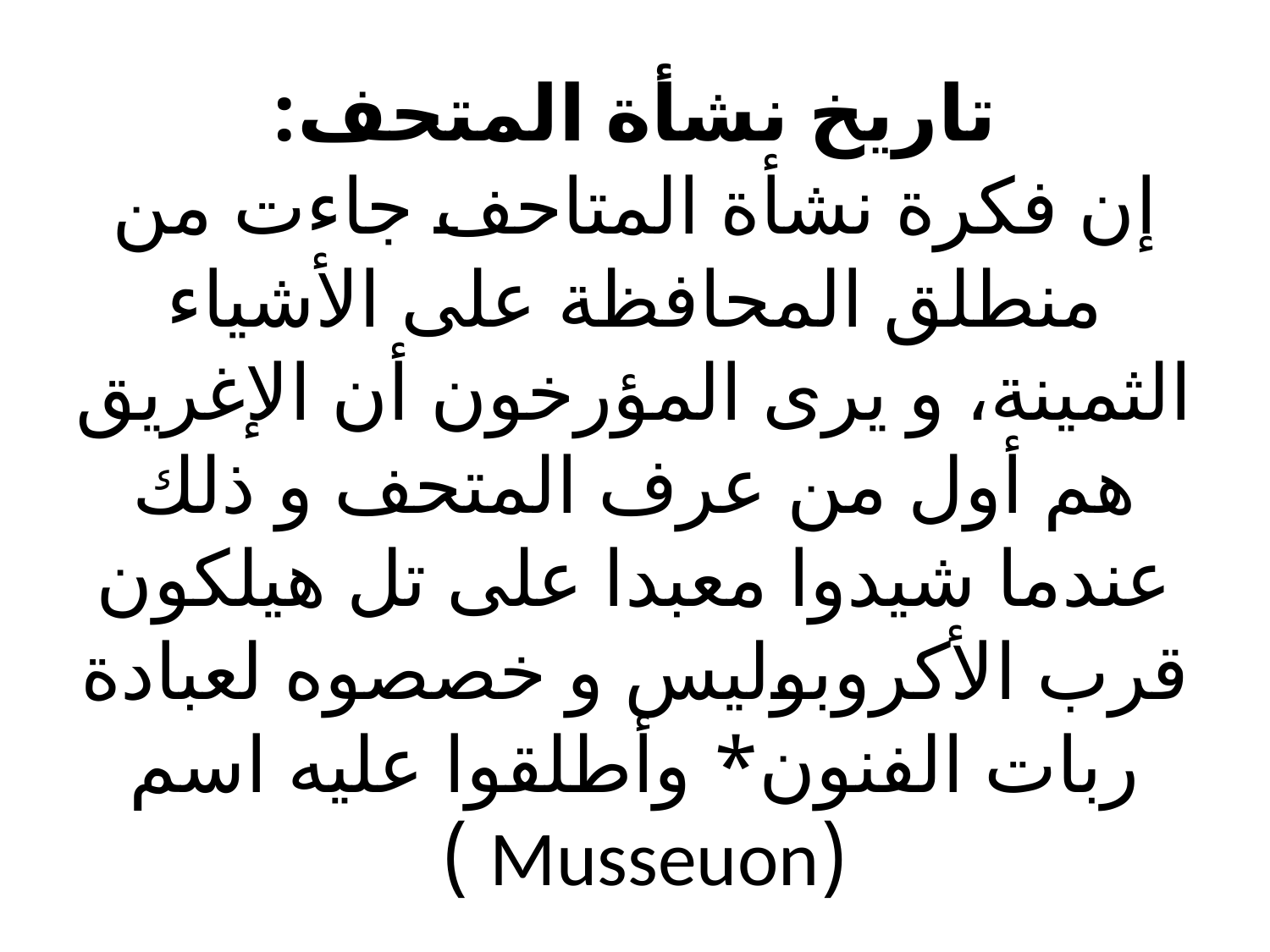

# تاريخ نشأة المتحف: إن فكرة نشأة المتاحف جاءت من منطلق المحافظة على الأشياء الثمينة، و يرى المؤرخون أن الإغريق هم أول من عرف المتحف و ذلك عندما شيدوا معبدا على تل هيلكون قرب الأكروبوليس و خصصوه لعبادة ربات الفنون* وأطلقوا عليه اسم (Musseuon )